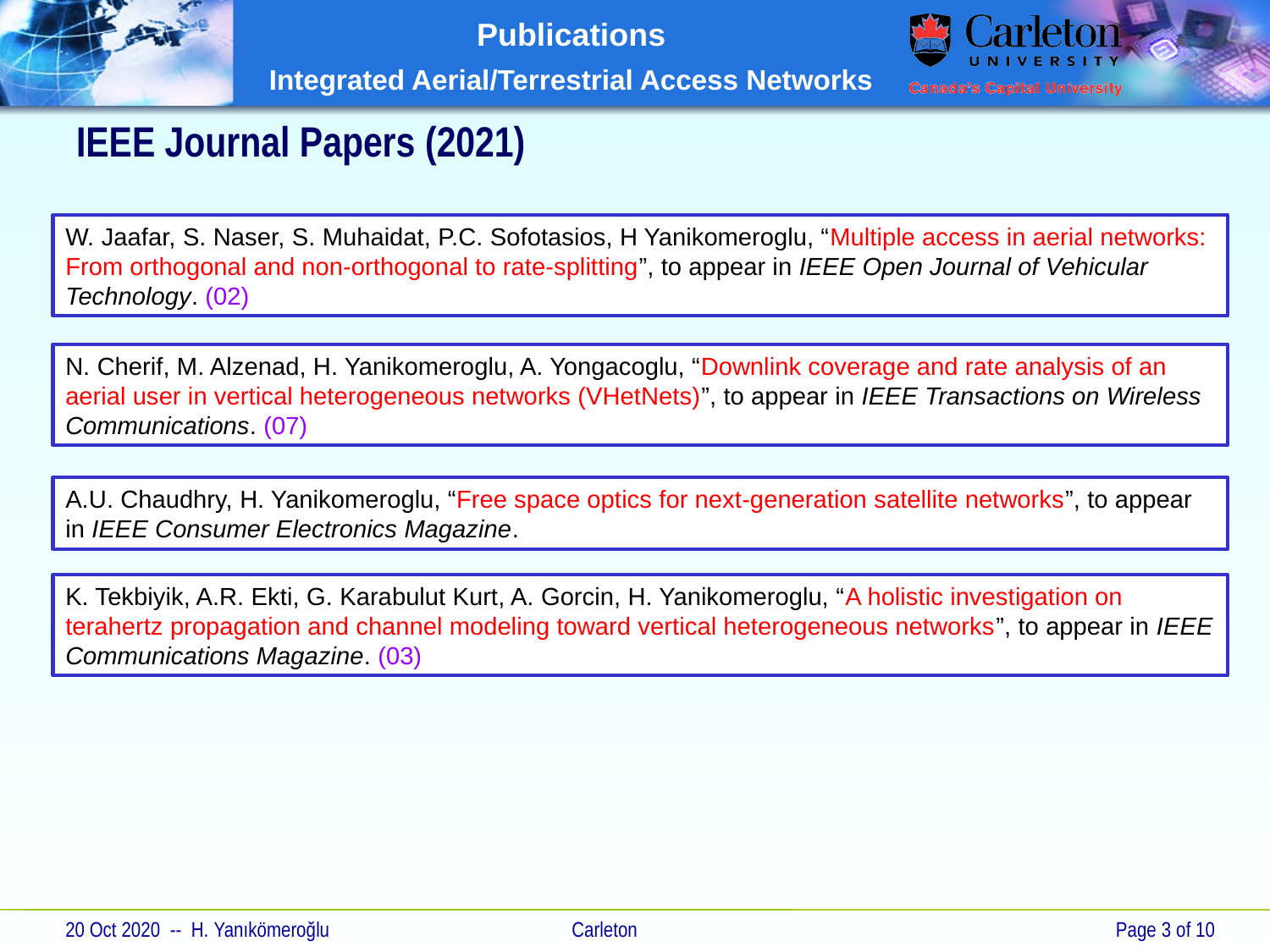

# IEEE Journal Papers (2021)
W. Jaafar, S. Naser, S. Muhaidat, P.C. Sofotasios, H Yanikomeroglu, “Multiple access in aerial networks: From orthogonal and non-orthogonal to rate-splitting”, to appear in IEEE Open Journal of Vehicular Technology. (02)
N. Cherif, M. Alzenad, H. Yanikomeroglu, A. Yongacoglu, “Downlink coverage and rate analysis of an aerial user in vertical heterogeneous networks (VHetNets)”, to appear in IEEE Transactions on Wireless Communications. (07)
A.U. Chaudhry, H. Yanikomeroglu, “Free space optics for next-generation satellite networks”, to appear in IEEE Consumer Electronics Magazine.
K. Tekbiyik, A.R. Ekti, G. Karabulut Kurt, A. Gorcin, H. Yanikomeroglu, “A holistic investigation on terahertz propagation and channel modeling toward vertical heterogeneous networks”, to appear in IEEE Communications Magazine. (03)